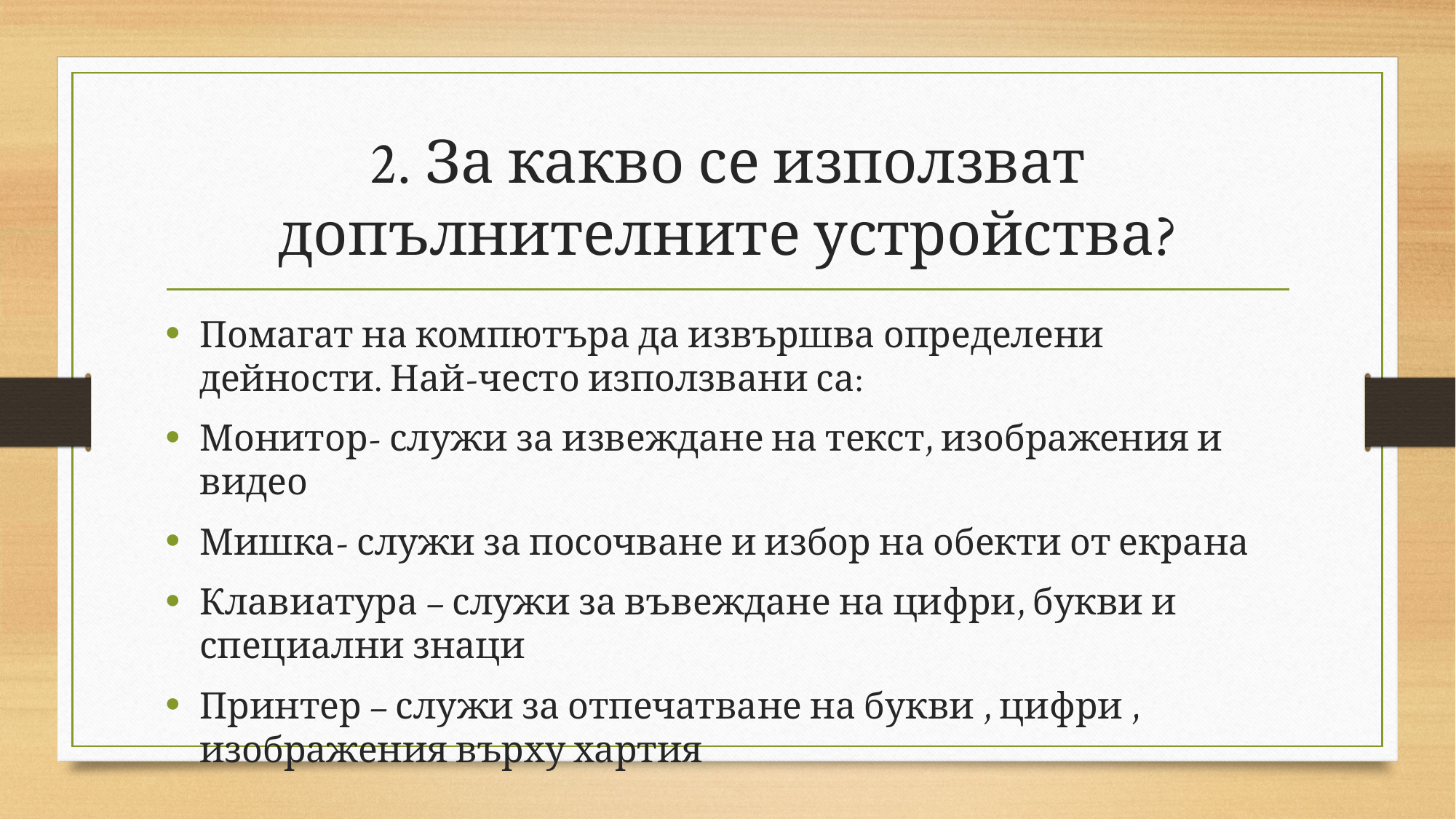

# 2. За какво се използват допълнителните устройства?
Помагат на компютъра да извършва определени дейности. Най-често използвани са:
Монитор- служи за извеждане на текст, изображения и видео
Мишка- служи за посочване и избор на обекти от екрана
Клавиатура – служи за въвеждане на цифри, букви и специални знаци
Принтер – служи за отпечатване на букви , цифри , изображения върху хартия